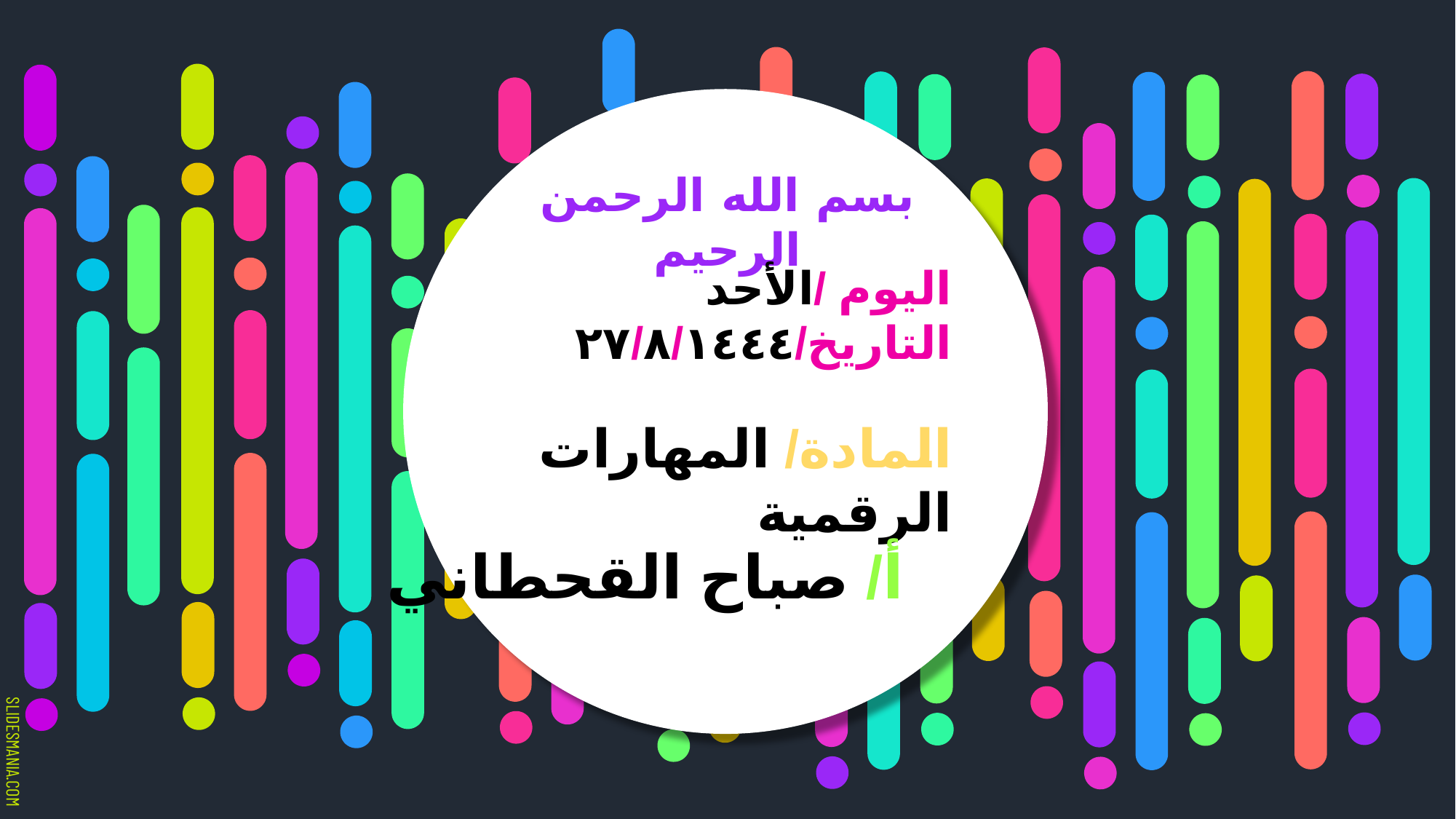

بسم الله الرحمن الرحيم
اليوم /الأحد
التاريخ/١٤٤٤/٨/٢٧
المادة/ المهارات الرقمية
أ/ صباح القحطاني